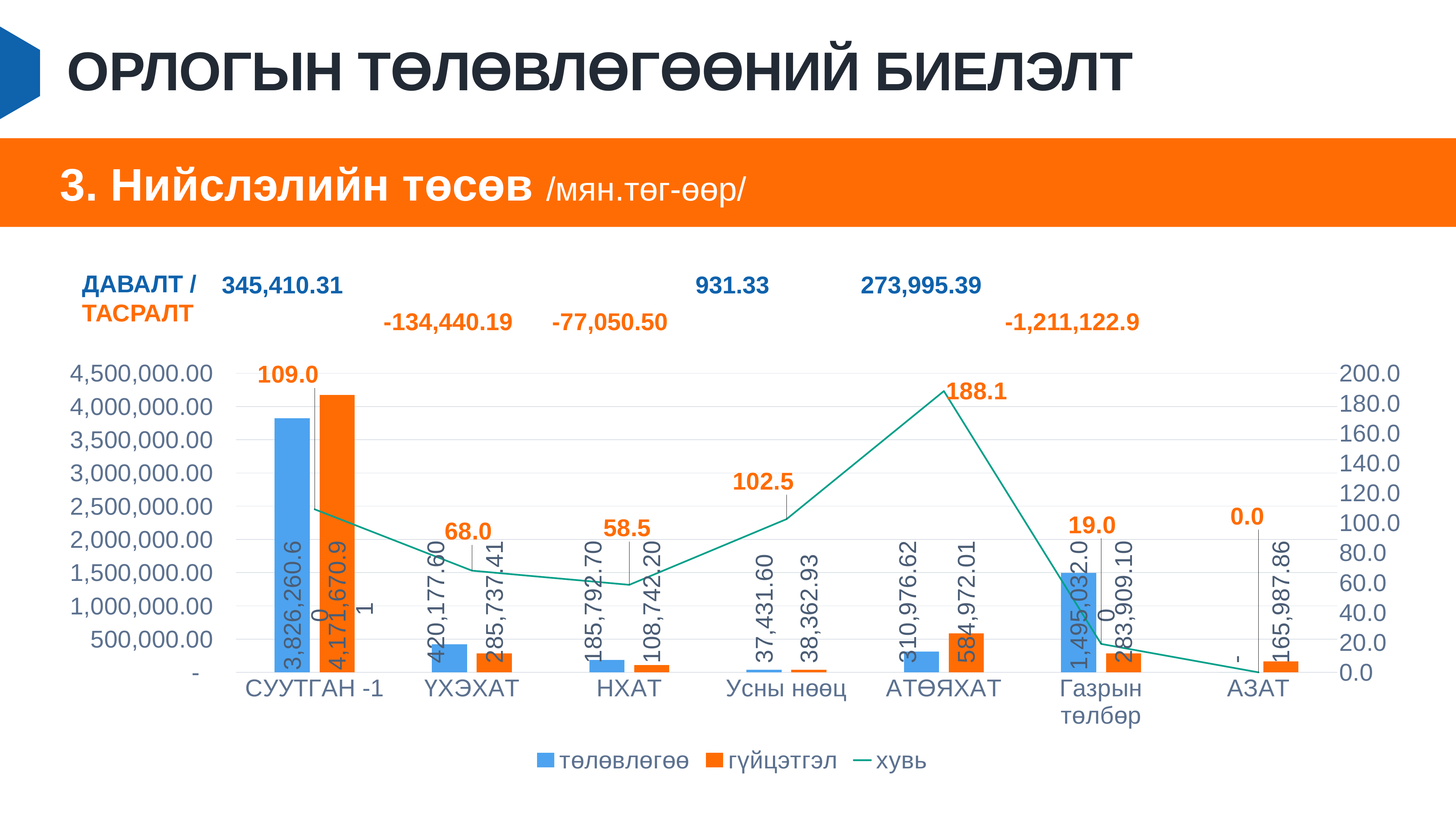

# ОРЛОГЫН ТӨЛӨВЛӨГӨӨНИЙ БИЕЛЭЛТ
	3. Нийслэлийн төсөв /мян.төг-өөр/
ДАВАЛТ / ТАСРАЛТ
345,410.31
931.33
273,995.39
-134,440.19
-77,050.50
-1,211,122.9

### Chart

| Category | төлөвлөгөө | гүйцэтгэл | хувь |
|---|---|---|---|
| СУУТГАН -1 | 3826260.6 | 4171670.90587 | 109.02735965945445 |
| ҮХЭХАТ | 420177.6 | 285737.41241000005 | 68.0039612797065 |
| НХАТ | 185792.7 | 108742.20468000001 | 58.52878217497243 |
| Усны нөөц | 37431.6 | 38362.92744 | 102.48807809444426 |
| АТӨЯХАТ | 310976.62 | 584972.01 | 188.1080352600141 |
| Газрын төлбөр | 1495032.0 | 283909.10106 | 18.990168843208707 |
| АЗАТ | 0.0 | 165987.86479 | 0.0 |